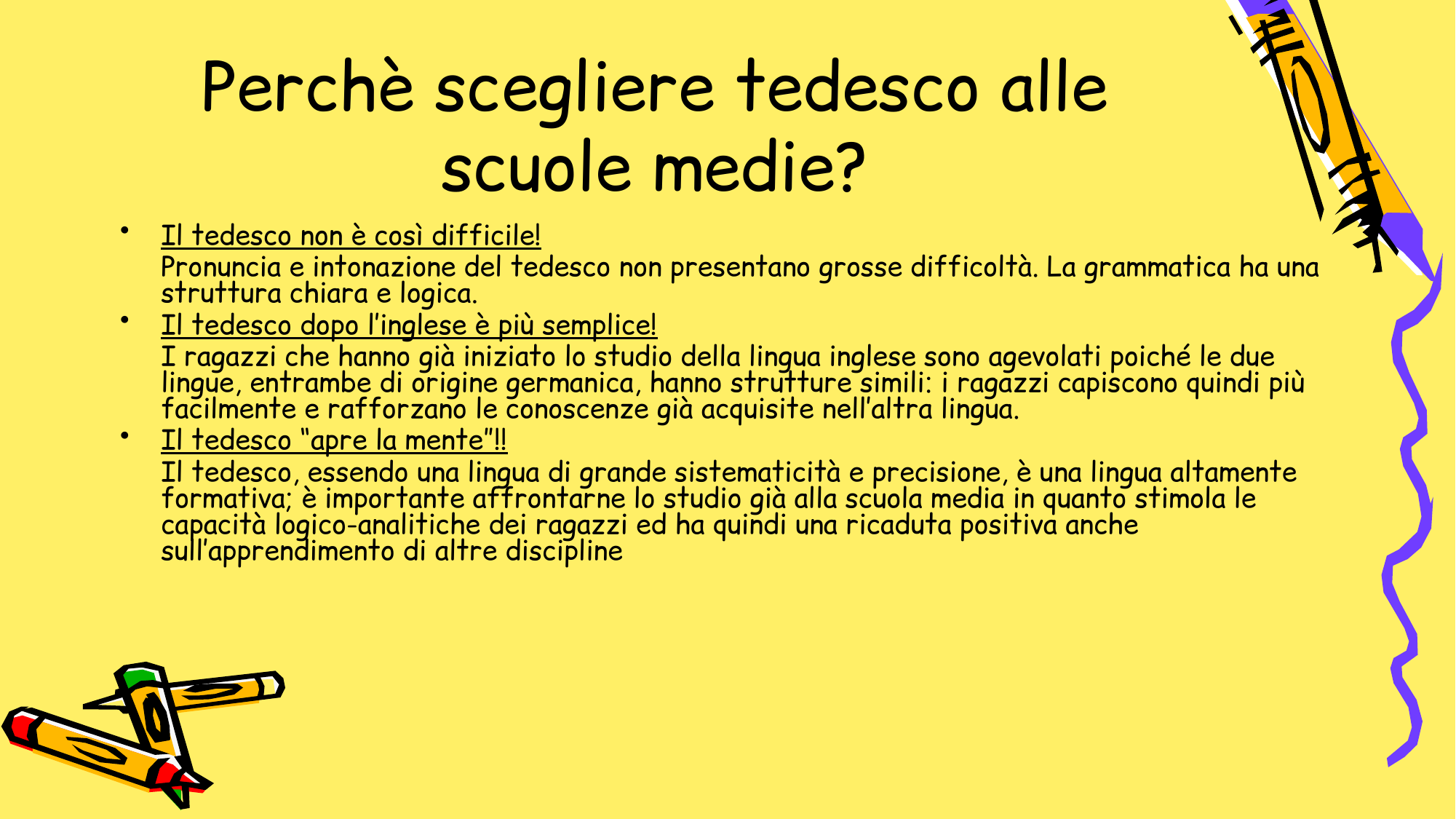

# Perchè scegliere tedesco alle scuole medie?
Il tedesco non è così difficile!
     Pronuncia e intonazione del tedesco non presentano grosse difficoltà. La grammatica ha una struttura chiara e logica.
Il tedesco dopo l’inglese è più semplice!
     I ragazzi che hanno già iniziato lo studio della lingua inglese sono agevolati poiché le due lingue, entrambe di origine germanica, hanno strutture simili: i ragazzi capiscono quindi più facilmente e rafforzano le conoscenze già acquisite nell’altra lingua.
Il tedesco “apre la mente”!!
     Il tedesco, essendo una lingua di grande sistematicità e precisione, è una lingua altamente formativa; è importante affrontarne lo studio già alla scuola media in quanto stimola le capacità logico-analitiche dei ragazzi ed ha quindi una ricaduta positiva anche sull’apprendimento di altre discipline